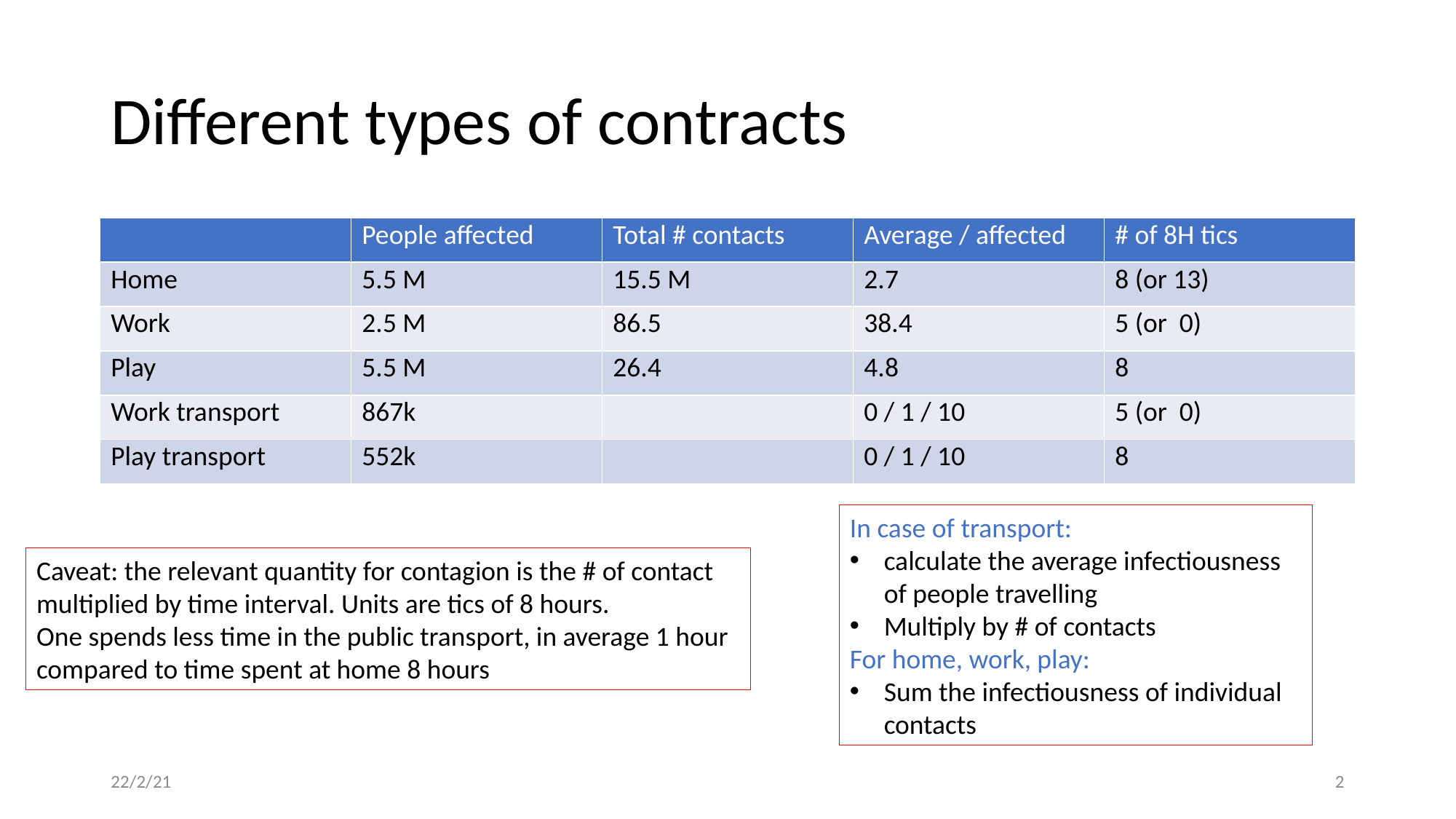

# Different types of contracts
|  | People affected | Total # contacts | Average / affected | # of 8H tics |
| --- | --- | --- | --- | --- |
| Home | 5.5 M | 15.5 M | 2.7 | 8 (or 13) |
| Work | 2.5 M | 86.5 | 38.4 | 5 (or 0) |
| Play | 5.5 M | 26.4 | 4.8 | 8 |
| Work transport | 867k |  | 0 / 1 / 10 | 5 (or 0) |
| Play transport | 552k |  | 0 / 1 / 10 | 8 |
In case of transport:
calculate the average infectiousness of people travelling
Multiply by # of contacts
For home, work, play:
Sum the infectiousness of individual contacts
Caveat: the relevant quantity for contagion is the # of contact multiplied by time interval. Units are tics of 8 hours.
One spends less time in the public transport, in average 1 hour compared to time spent at home 8 hours
22/2/21
2